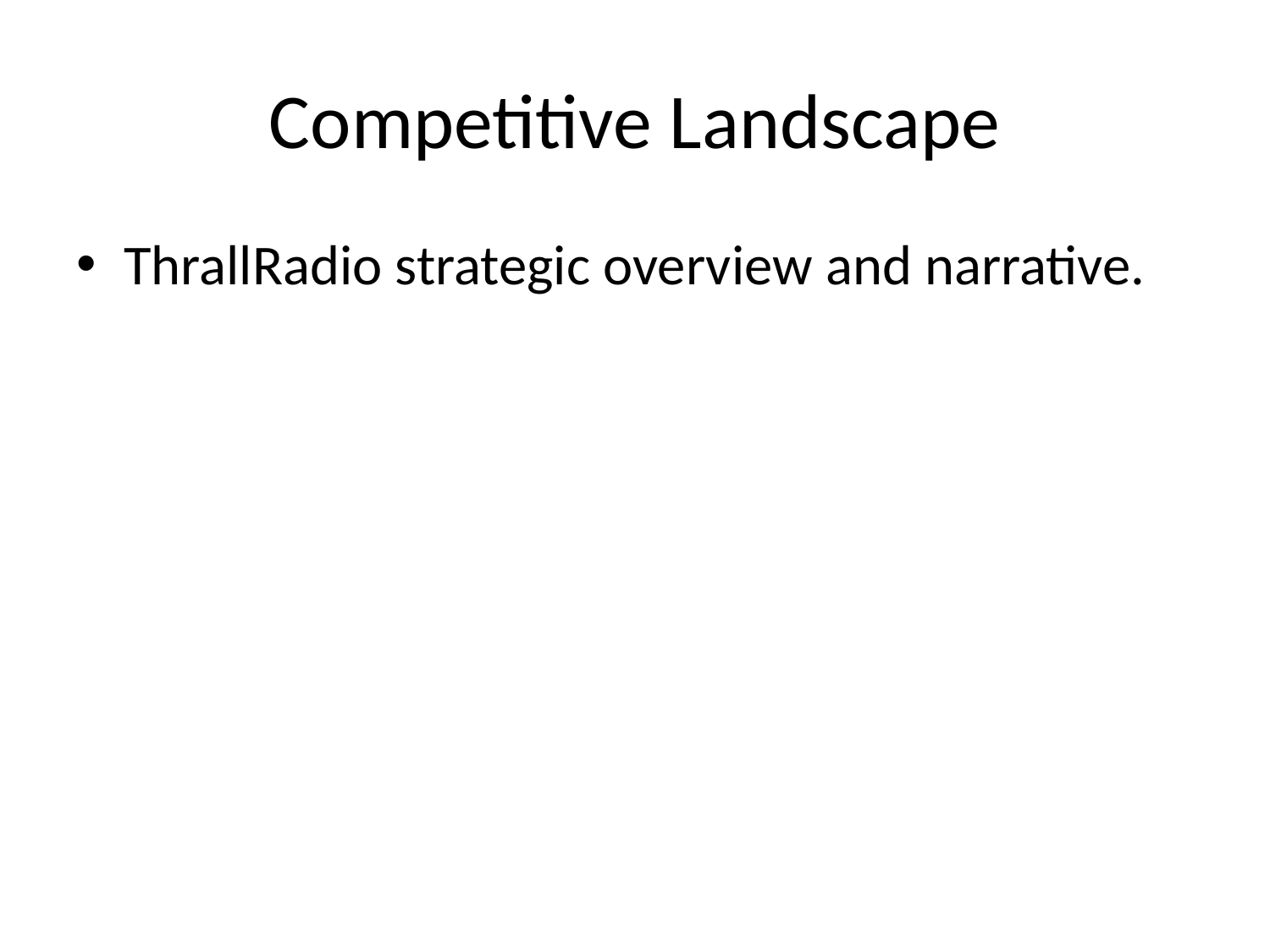

# Competitive Landscape
ThrallRadio strategic overview and narrative.